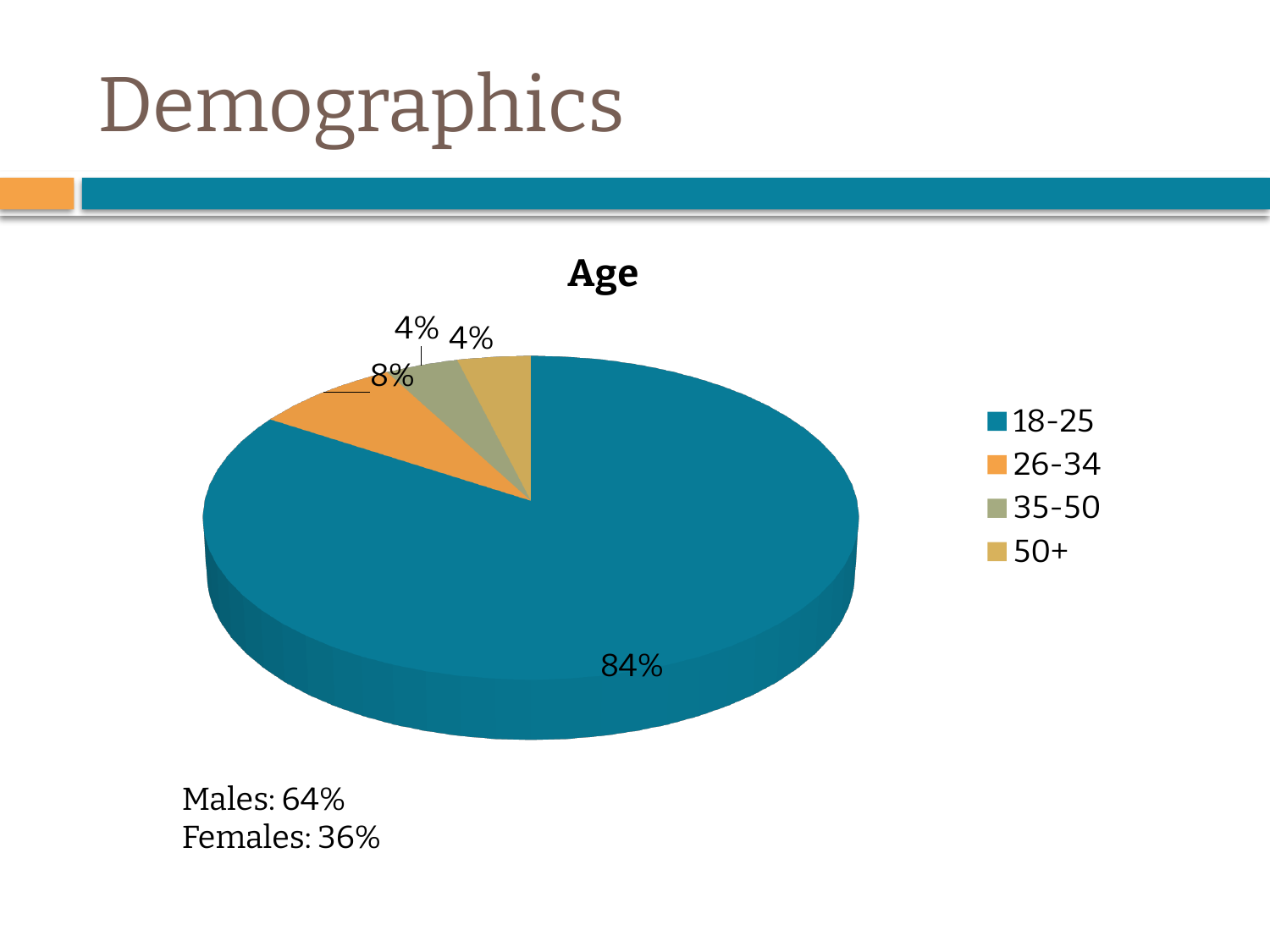

# Demographics

[unsupported chart]

Males: 64%
Females: 36%